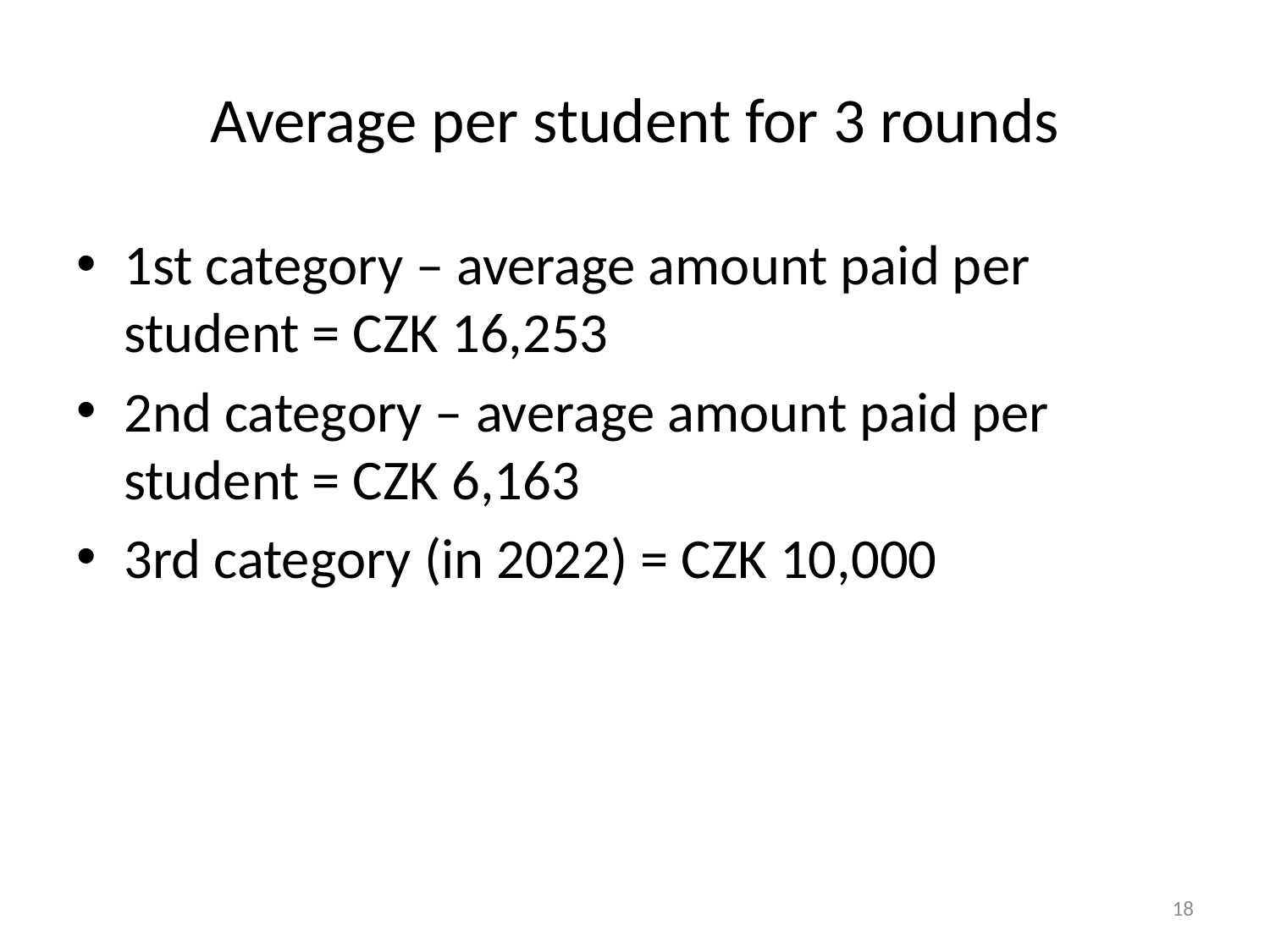

# Average per student for 3 rounds
1st category – average amount paid per student = CZK 16,253
2nd category – average amount paid per student = CZK 6,163
3rd category (in 2022) = CZK 10,000
18